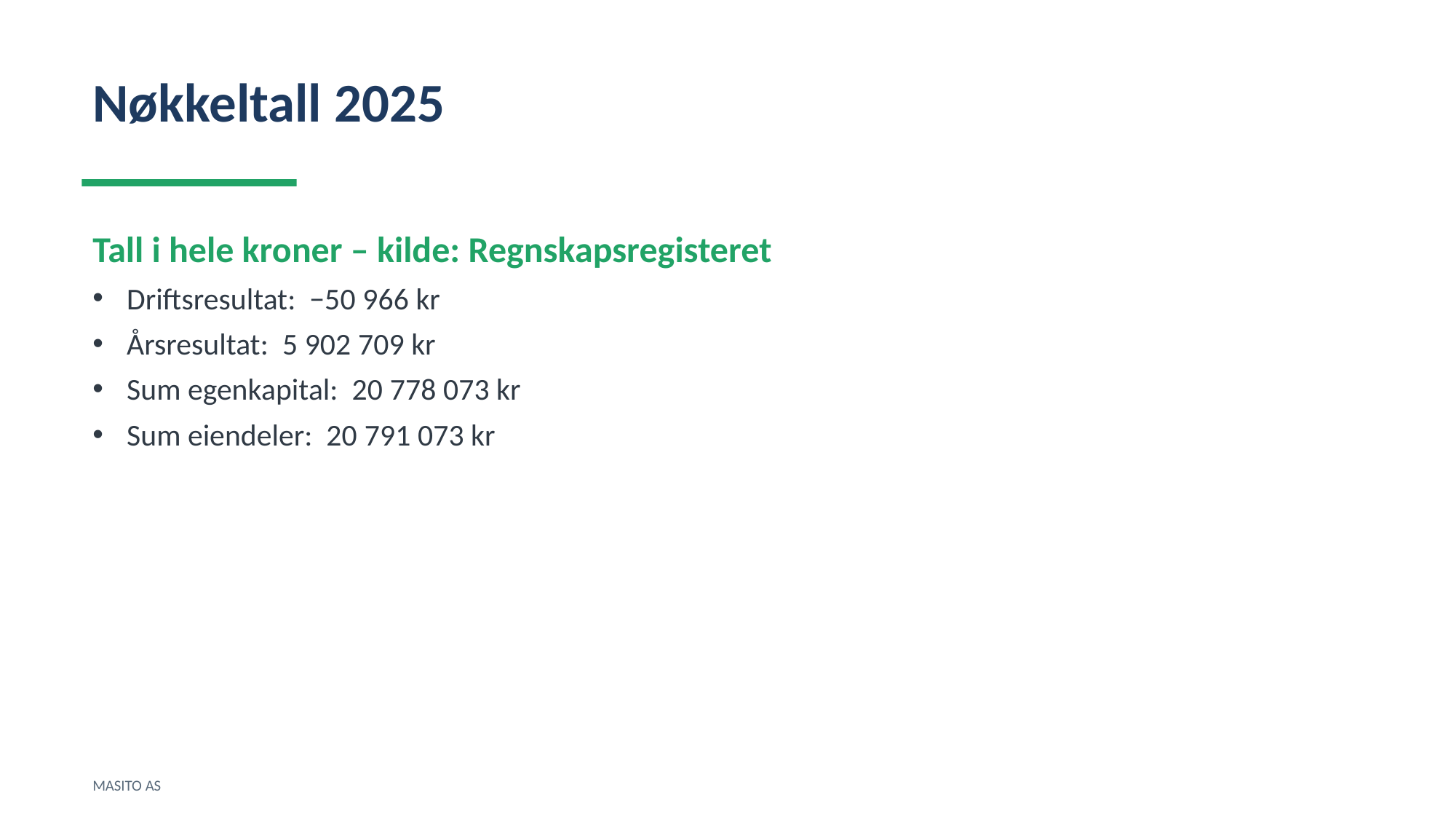

Nøkkeltall 2025

Tall i hele kroner – kilde: Regnskapsregisteret
Driftsresultat:  −50 966 kr
Årsresultat:  5 902 709 kr
Sum egenkapital:  20 778 073 kr
Sum eiendeler:  20 791 073 kr
MASITO AS